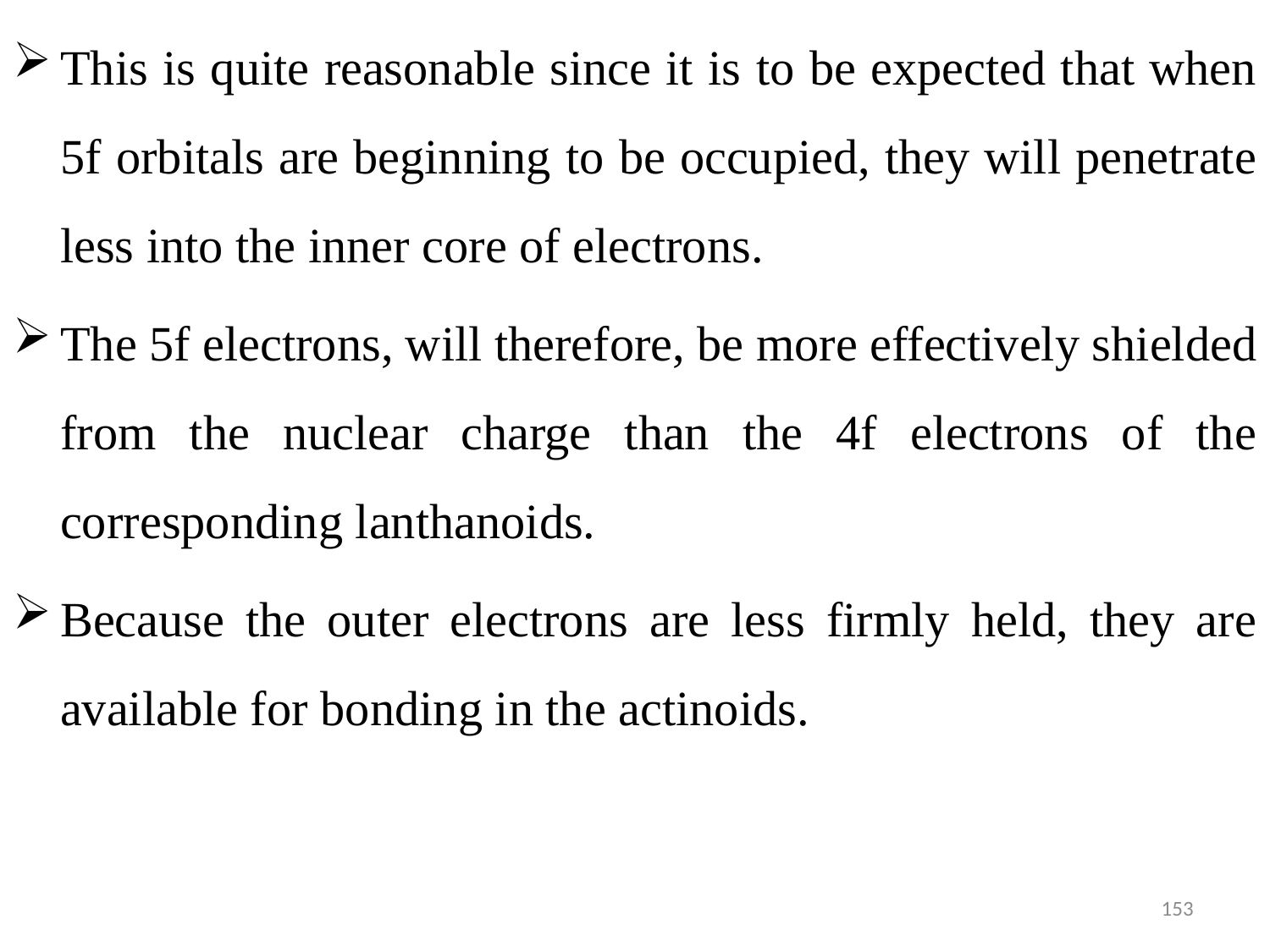

This is quite reasonable since it is to be expected that when 5f orbitals are beginning to be occupied, they will penetrate less into the inner core of electrons.
The 5f electrons, will therefore, be more effectively shielded from the nuclear charge than the 4f electrons of the corresponding lanthanoids.
Because the outer electrons are less firmly held, they are available for bonding in the actinoids.
153